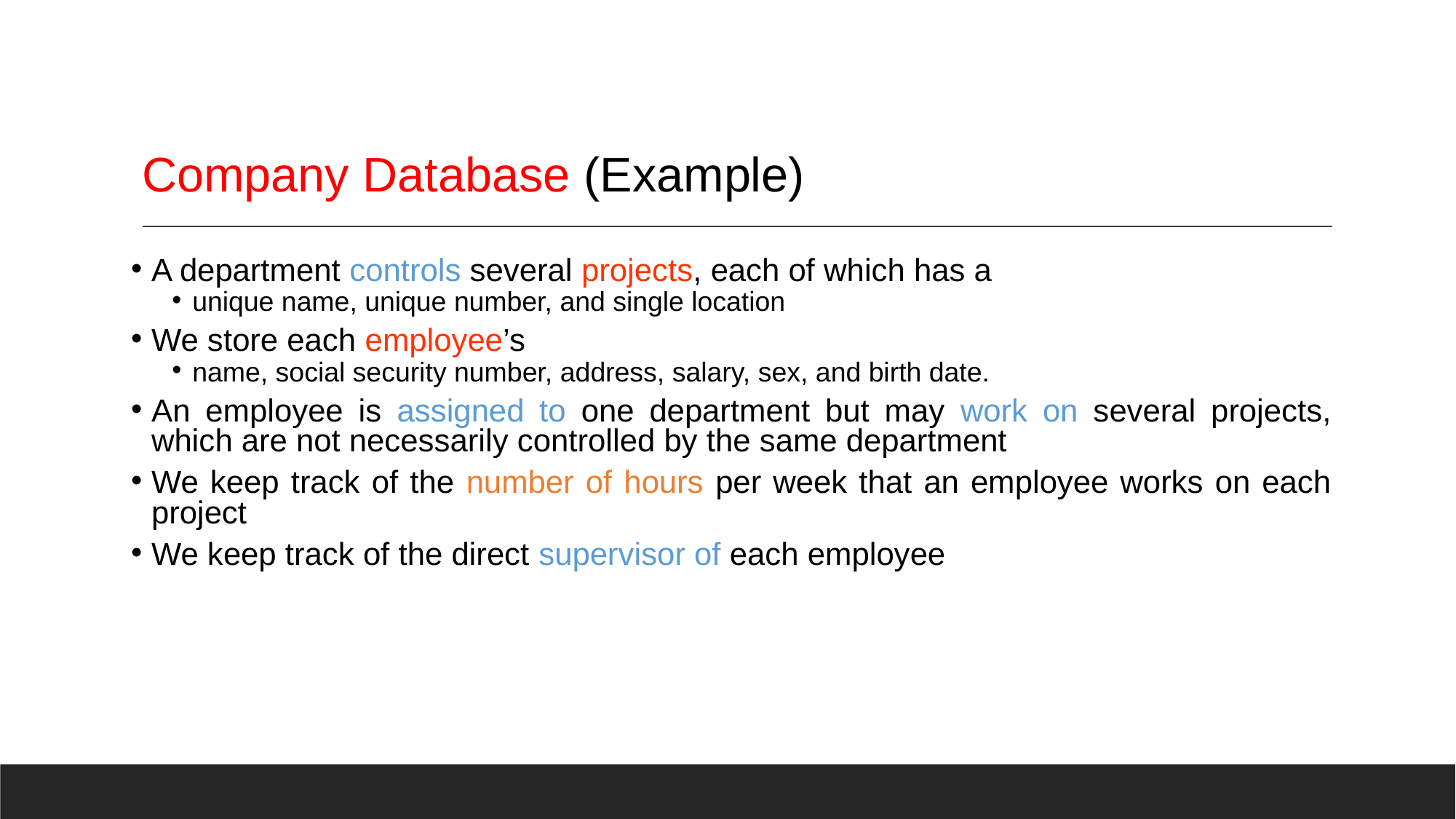

# Company Database (Example)
A department controls several projects, each of which has a
unique name, unique number, and single location
We store each employee’s
name, social security number, address, salary, sex, and birth date.
An employee is assigned to one department but may work on several projects, which are not necessarily controlled by the same department
We keep track of the number of hours per week that an employee works on each project
We keep track of the direct supervisor of each employee